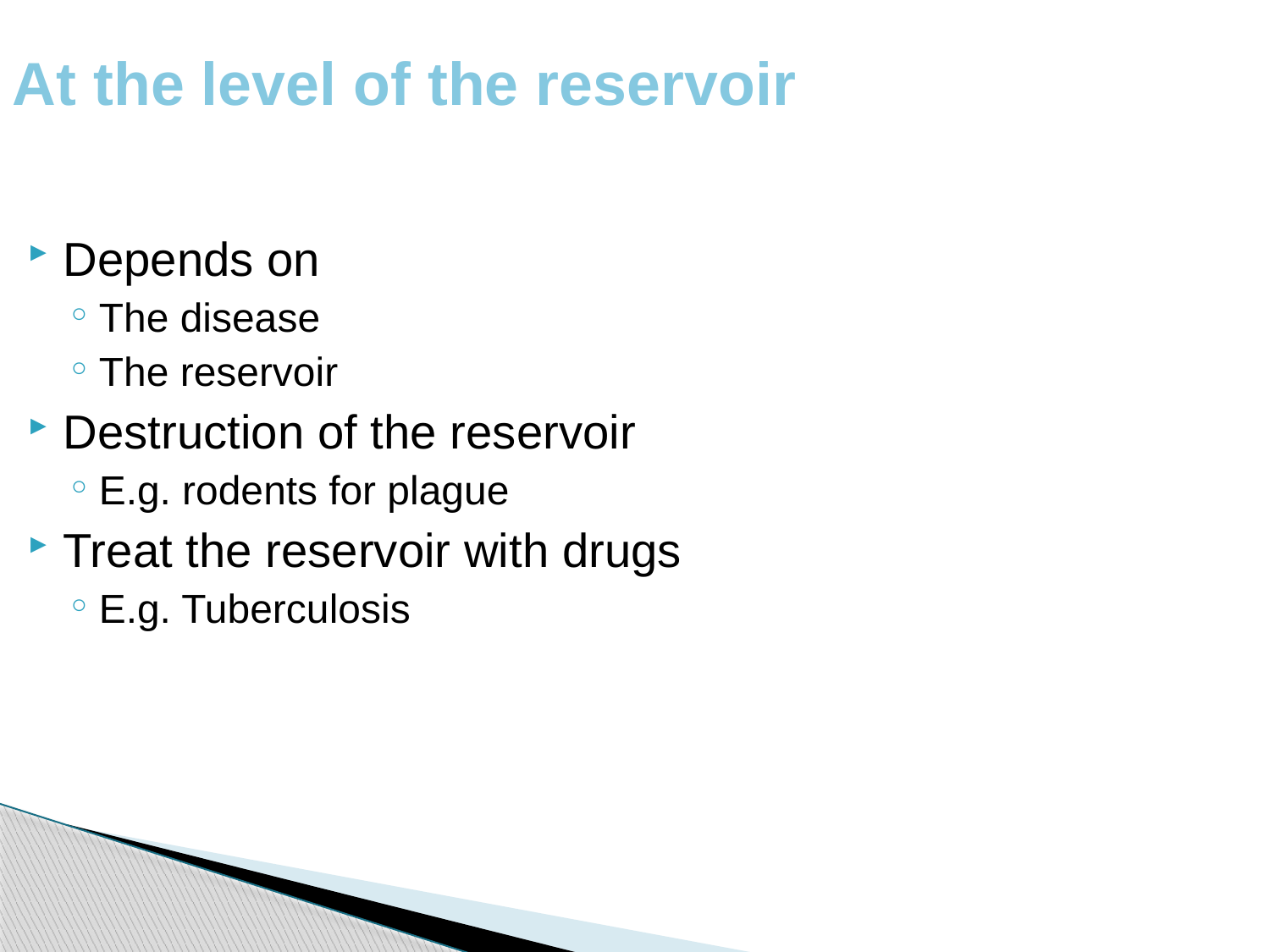

At the level of the reservoir
Depends on
The disease
The reservoir
Destruction of the reservoir
E.g. rodents for plague
Treat the reservoir with drugs
E.g. Tuberculosis